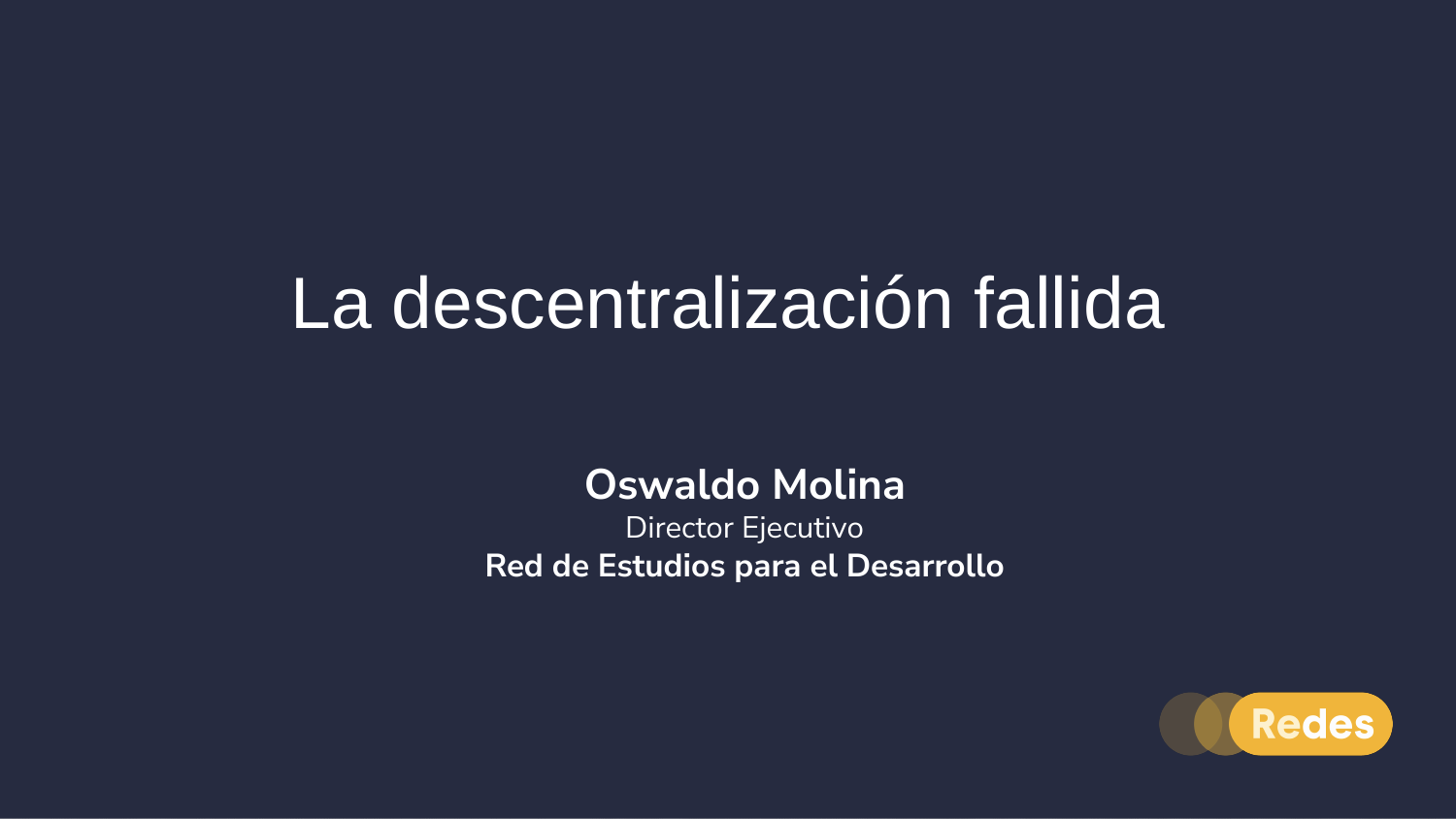

# La descentralización fallida
Oswaldo Molina
Director Ejecutivo
Red de Estudios para el Desarrollo